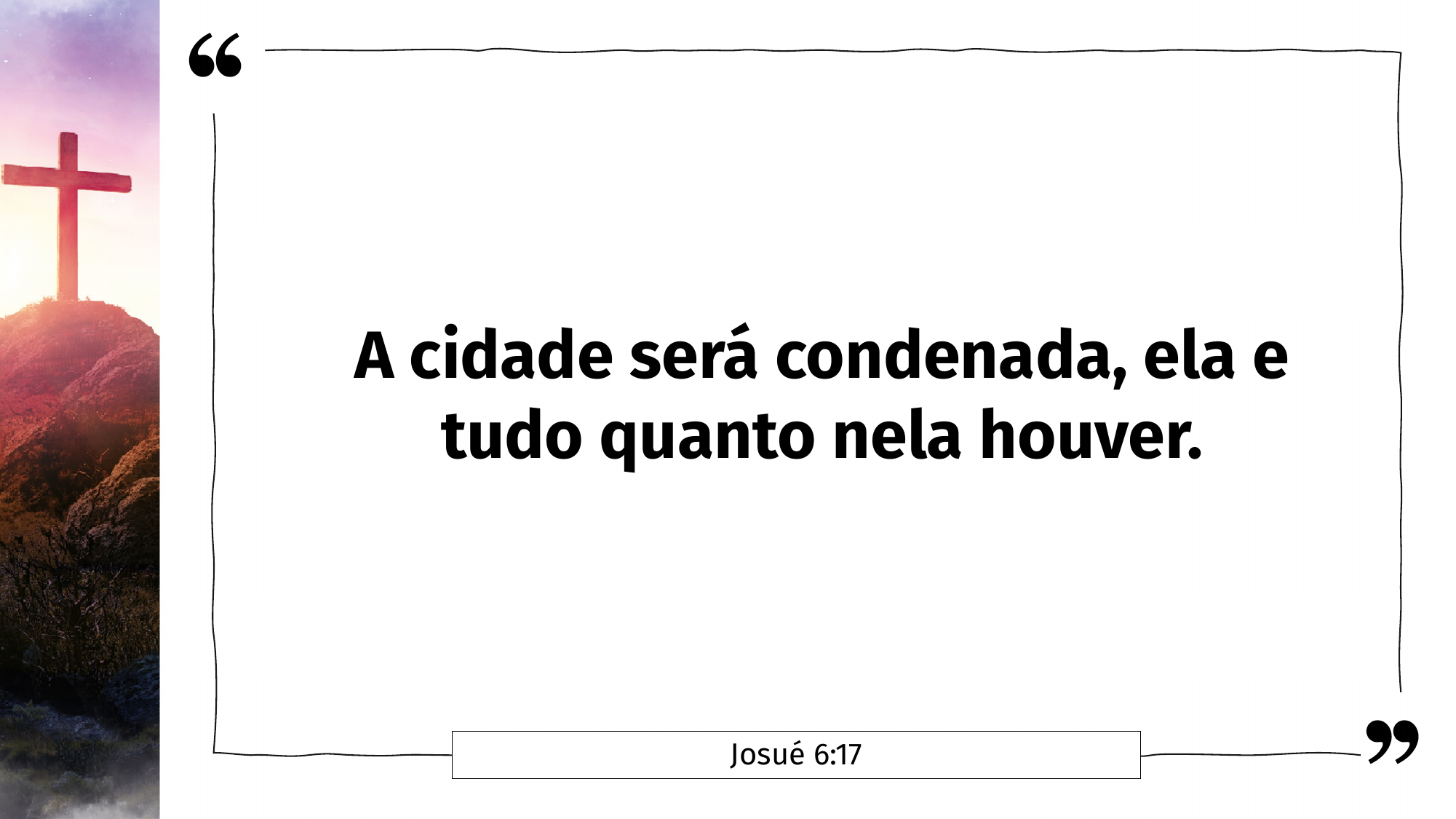

A cidade será condenada, ela e tudo quanto nela houver.
# Josué 6:17